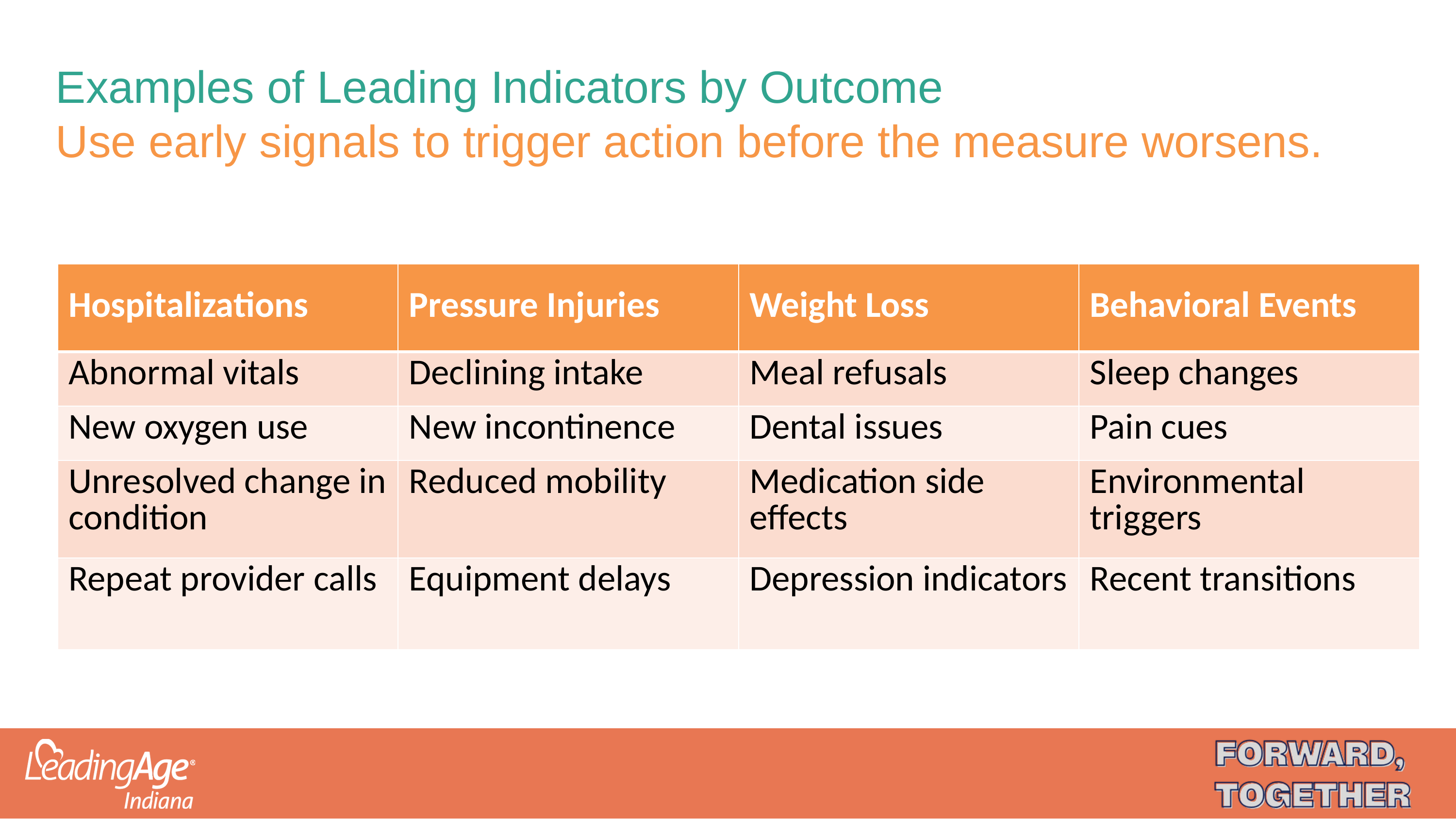

# Examples of Leading Indicators by Outcome Use early signals to trigger action before the measure worsens.
| Hospitalizations | Pressure Injuries | Weight Loss | Behavioral Events |
| --- | --- | --- | --- |
| Abnormal vitals | Declining intake | Meal refusals | Sleep changes |
| New oxygen use | New incontinence | Dental issues | Pain cues |
| Unresolved change in condition | Reduced mobility | Medication side effects | Environmental triggers |
| Repeat provider calls | Equipment delays | Depression indicators | Recent transitions |